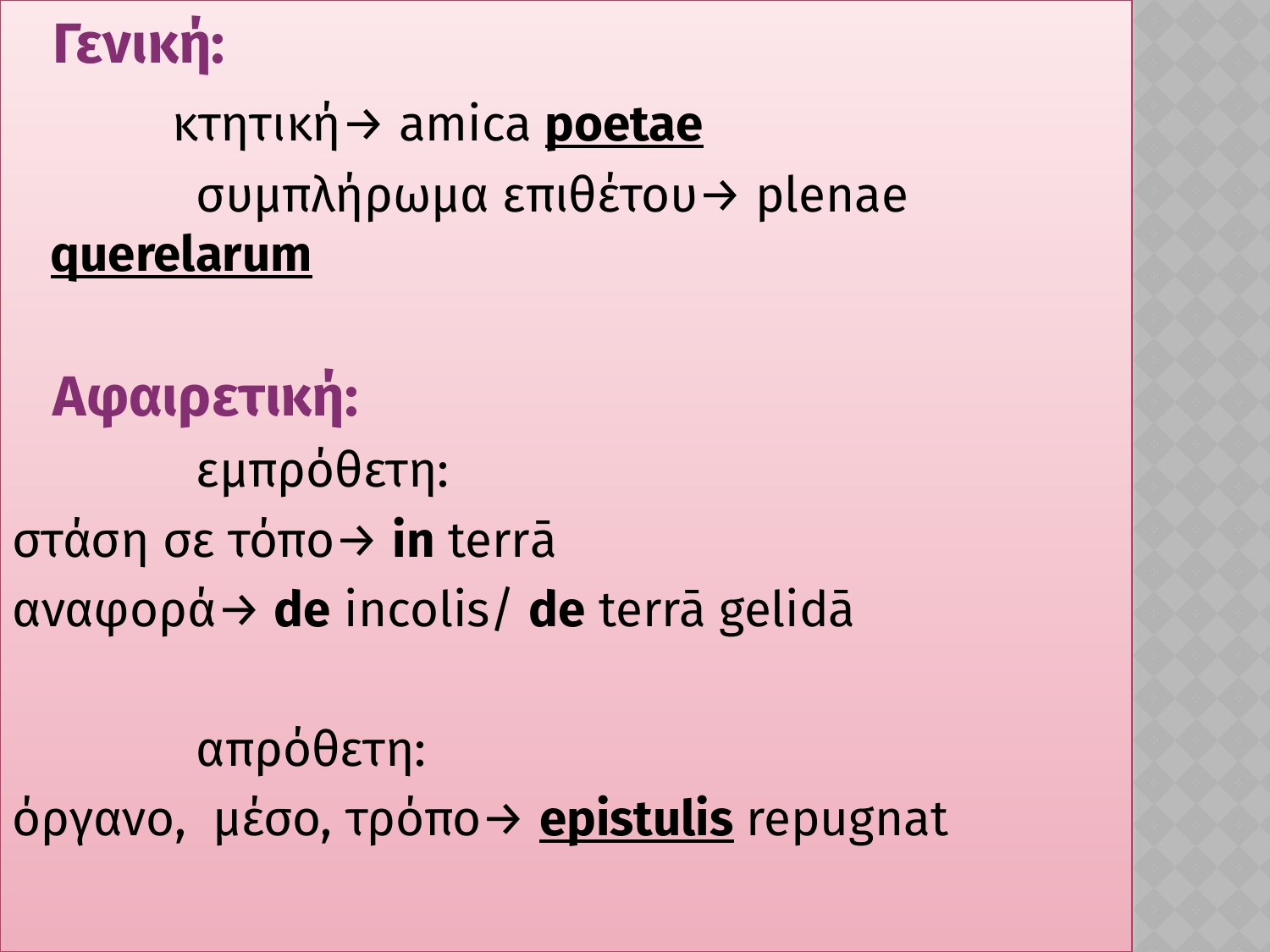

Γενική:
            κτητική→ amica poetae
              συμπλήρωμα επιθέτου→ plenae querelarum

Αφαιρετική:
              εμπρόθετη:
στάση σε τόπο→ in terrā
αναφορά→ de incolis/ de terrā gelidā

              απρόθετη:
όργανο,  μέσο, τρόπο→ epistulis repugnat